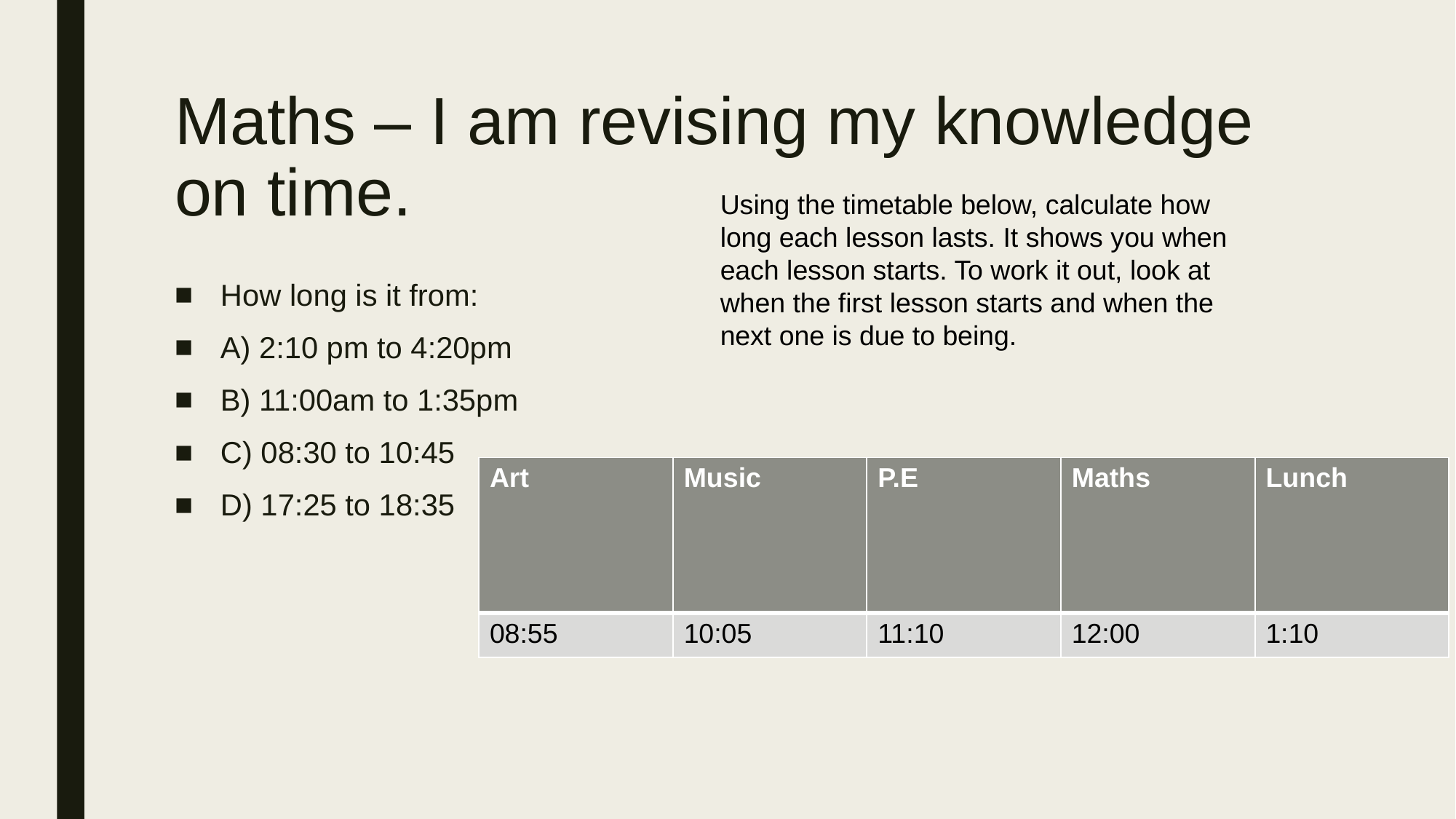

# Maths – I am revising my knowledge on time.
Using the timetable below, calculate how long each lesson lasts. It shows you when each lesson starts. To work it out, look at when the first lesson starts and when the next one is due to being.
How long is it from:
A) 2:10 pm to 4:20pm
B) 11:00am to 1:35pm
C) 08:30 to 10:45
D) 17:25 to 18:35
| Art | Music | P.E | Maths | Lunch |
| --- | --- | --- | --- | --- |
| 08:55 | 10:05 | 11:10 | 12:00 | 1:10 |